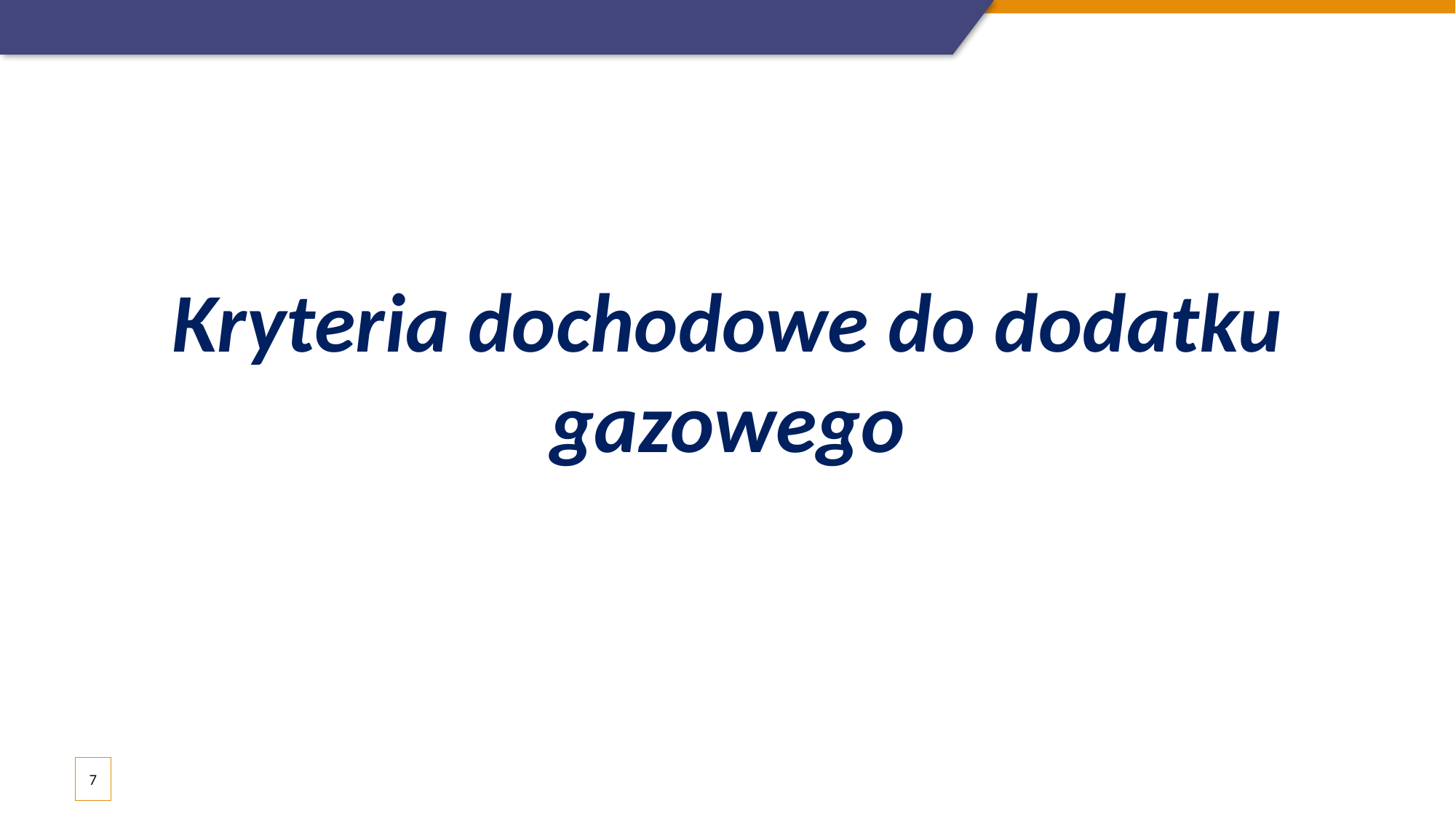

# Kryteria dochodowe do dodatku gazowego
7